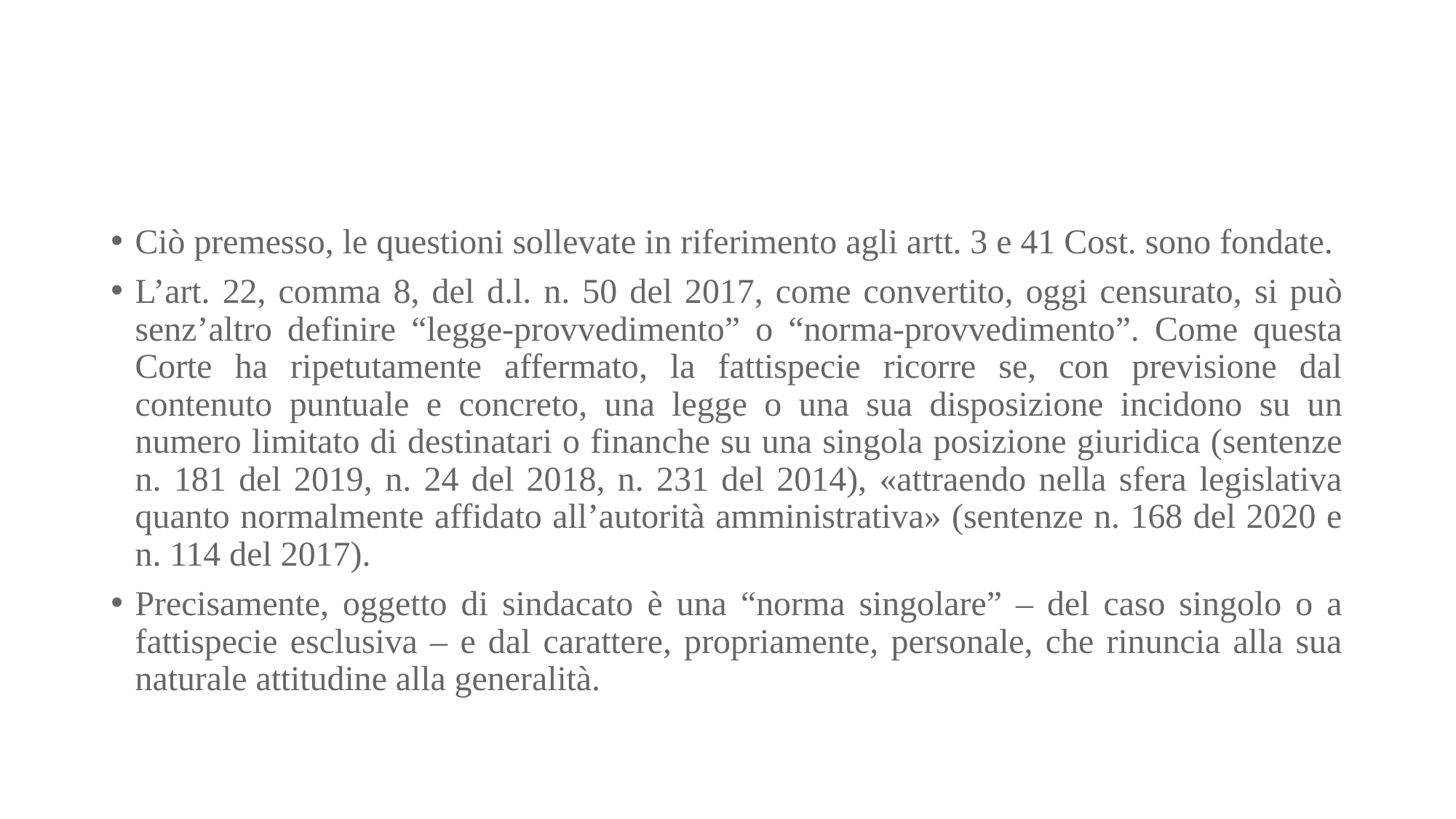

#
Ciò premesso, le questioni sollevate in riferimento agli artt. 3 e 41 Cost. sono fondate.
L’art. 22, comma 8, del d.l. n. 50 del 2017, come convertito, oggi censurato, si può senz’altro definire “legge-provvedimento” o “norma-provvedimento”. Come questa Corte ha ripetutamente affermato, la fattispecie ricorre se, con previsione dal contenuto puntuale e concreto, una legge o una sua disposizione incidono su un numero limitato di destinatari o finanche su una singola posizione giuridica (sentenze n. 181 del 2019, n. 24 del 2018, n. 231 del 2014), «attraendo nella sfera legislativa quanto normalmente affidato all’autorità amministrativa» (sentenze n. 168 del 2020 e n. 114 del 2017).
Precisamente, oggetto di sindacato è una “norma singolare” – del caso singolo o a fattispecie esclusiva – e dal carattere, propriamente, personale, che rinuncia alla sua naturale attitudine alla generalità.